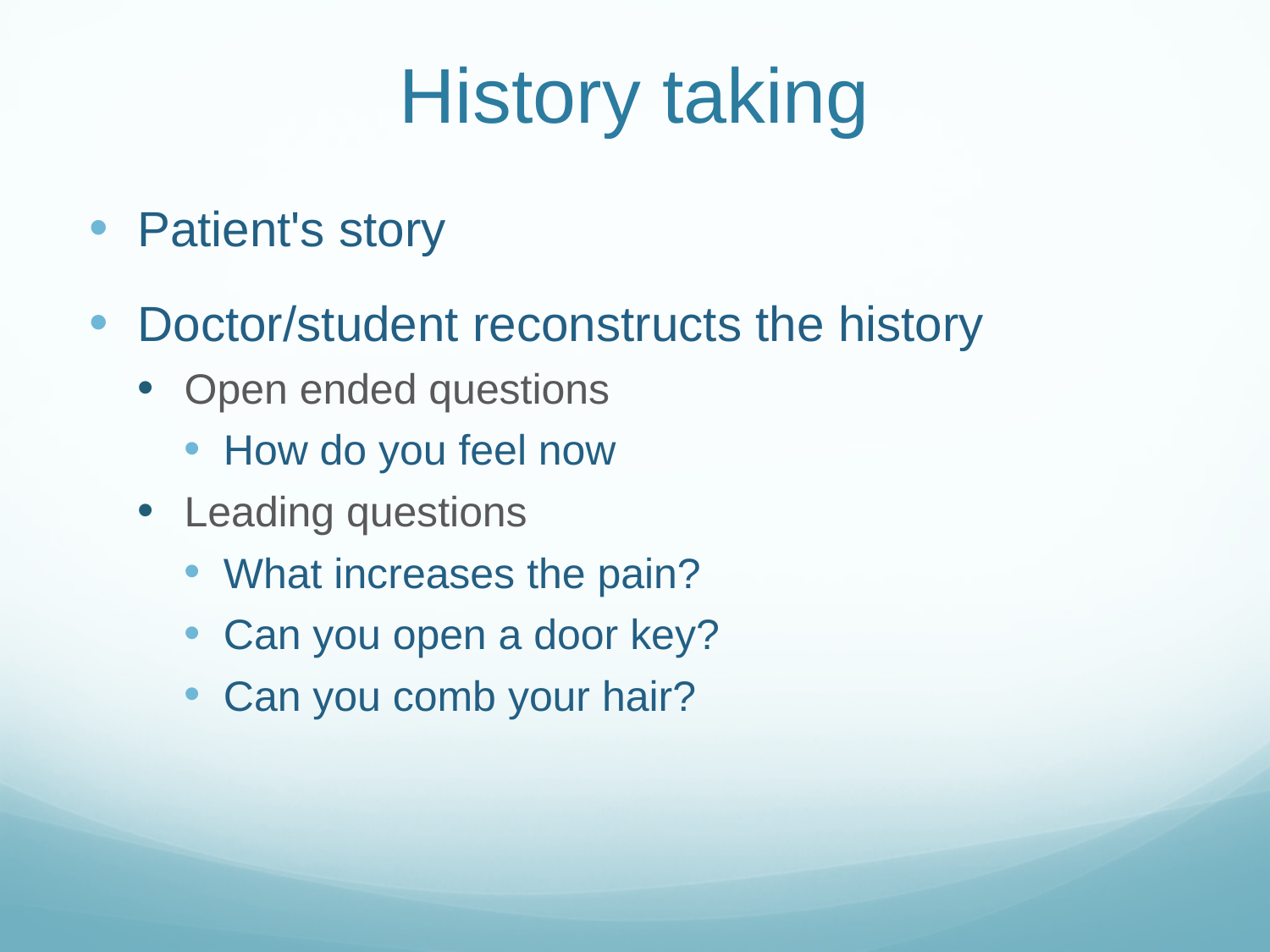

# History taking
Patient's story
Doctor/student reconstructs the history
Open ended questions
How do you feel now
Leading questions
What increases the pain?
Can you open a door key?
Can you comb your hair?